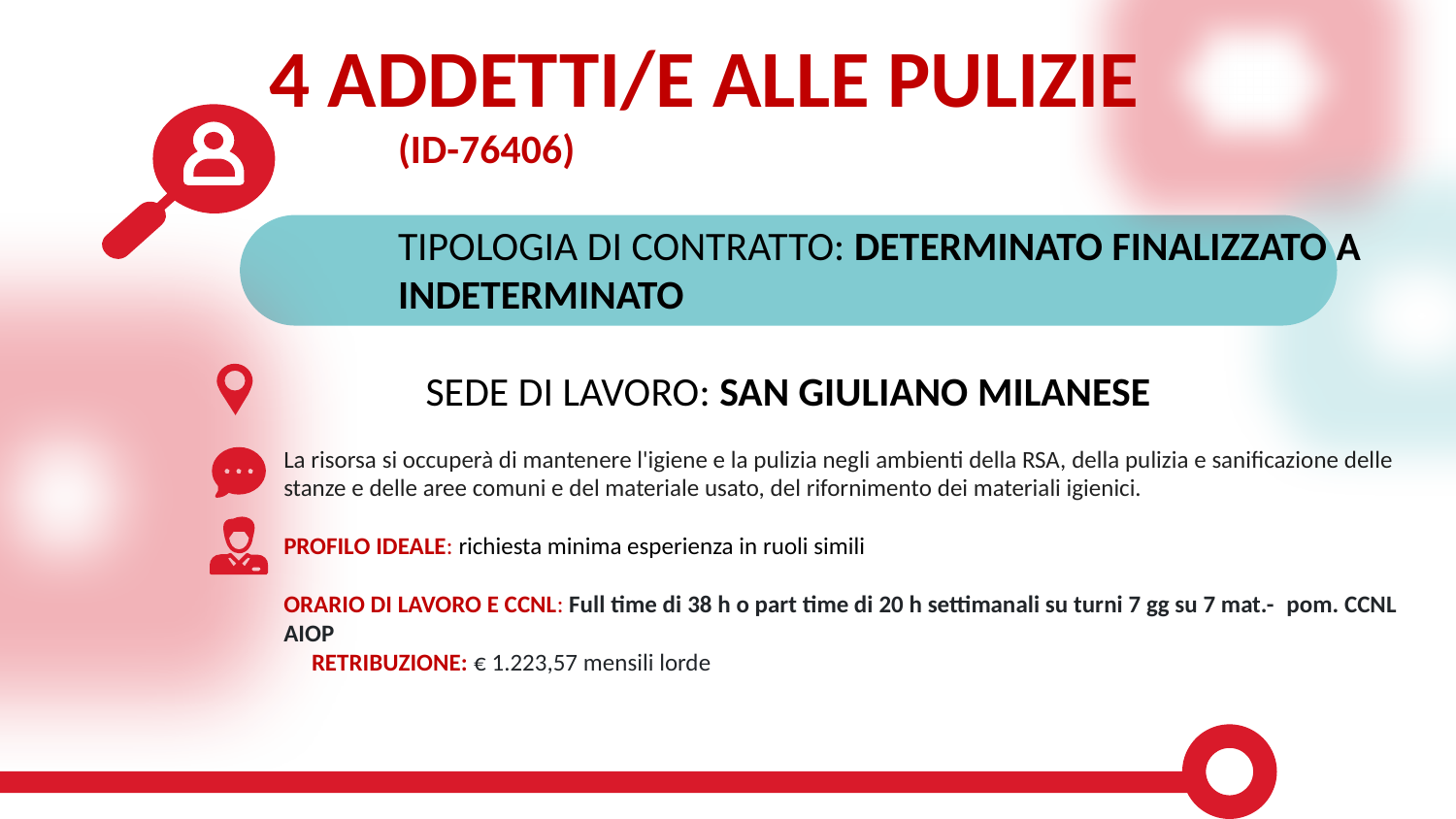

4 ADDETTI/E ALLE PULIZIE
(ID-76406)

TIPOLOGIA DI CONTRATTO: DETERMINATO FINALIZZATO A INDETERMINATO

   SEDE DI LAVORO: SAN GIULIANO MILANESE

La risorsa si occuperà di mantenere l'igiene e la pulizia negli ambienti della RSA, della pulizia e sanificazione delle stanze e delle aree comuni e del materiale usato, del rifornimento dei materiali igienici.

PROFILO IDEALE: richiesta minima esperienza in ruoli simili

ORARIO DI LAVORO E CCNL: Full time di 38 h o part time di 20 h settimanali su turni 7 gg su 7 mat.-  pom. CCNL AIOP
     RETRIBUZIONE: € 1.223,57 mensili lorde